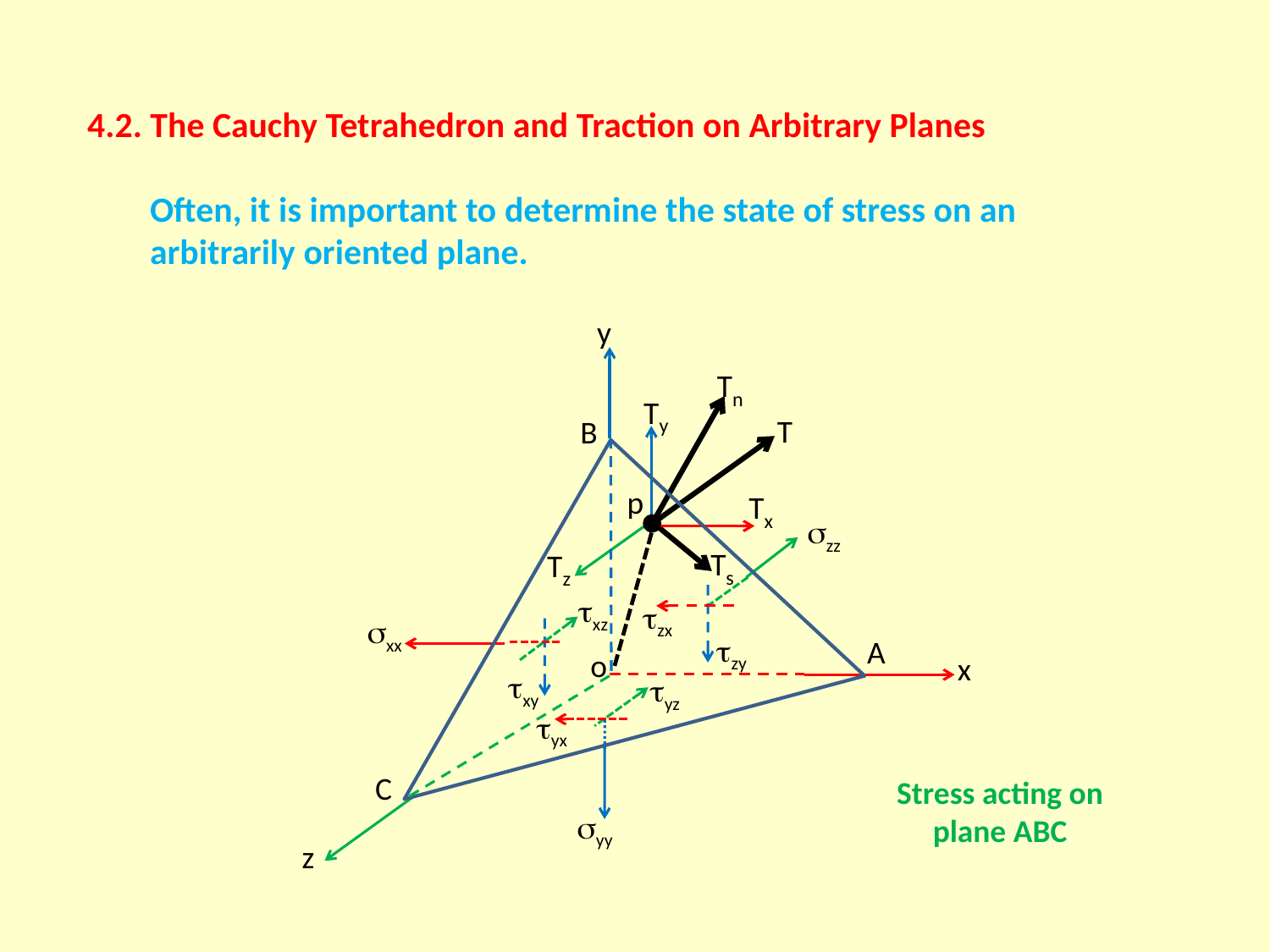

4.2. The Cauchy Tetrahedron and Traction on Arbitrary Planes

Often, it is important to determine the state of stress on an arbitrarily oriented plane.
y
B

A
x
C
z
o
Tn
Ty
T
p

Tx
σzz
τzx
τzy
Ts
Tz
τxz
σxx
τxy
τyz
τyx
σyy
Stress acting on plane ABC